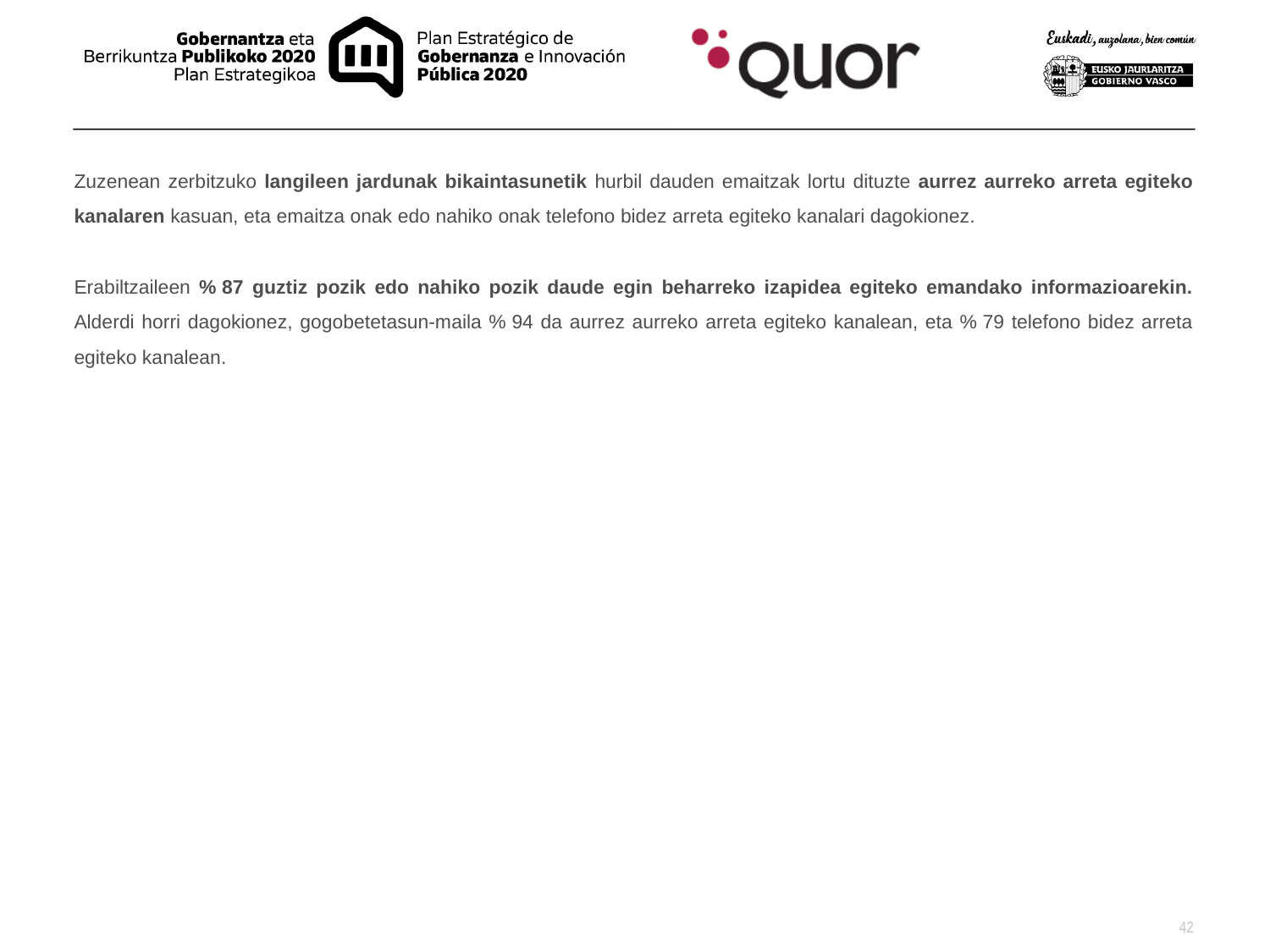

Zuzenean zerbitzuko langileen jardunak bikaintasunetik hurbil dauden emaitzak lortu dituzte aurrez aurreko arreta egiteko kanalaren kasuan, eta emaitza onak edo nahiko onak telefono bidez arreta egiteko kanalari dagokionez.

Erabiltzaileen % 87 guztiz pozik edo nahiko pozik daude egin beharreko izapidea egiteko emandako informazioarekin. Alderdi horri dagokionez, gogobetetasun-maila % 94 da aurrez aurreko arreta egiteko kanalean, eta % 79 telefono bidez arreta egiteko kanalean.
42